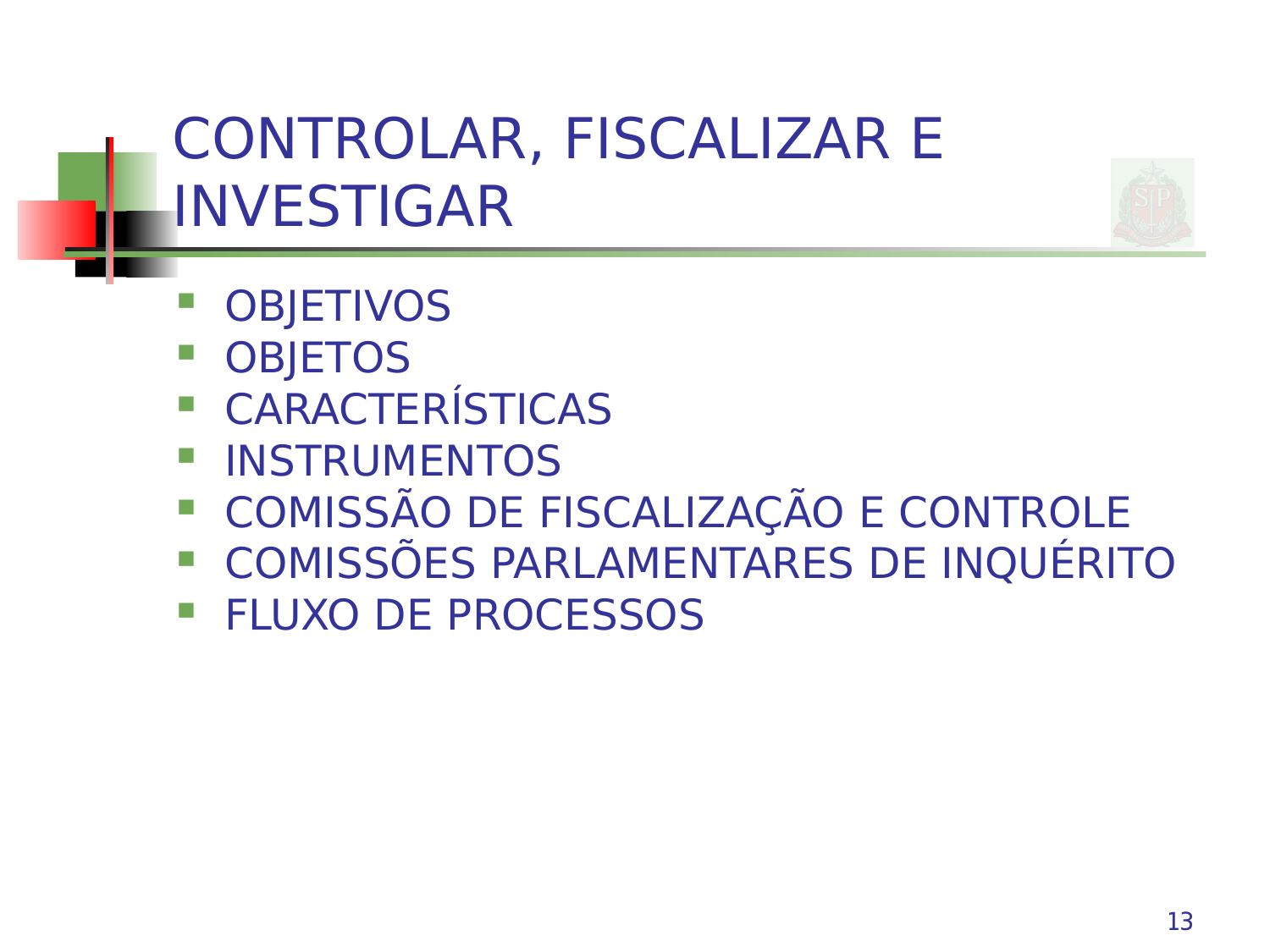

# CONTROLAR, FISCALIZAR E INVESTIGAR
OBJETIVOS
OBJETOS
CARACTERÍSTICAS
INSTRUMENTOS
COMISSÃO DE FISCALIZAÇÃO E CONTROLE
COMISSÕES PARLAMENTARES DE INQUÉRITO
FLUXO DE PROCESSOS

13